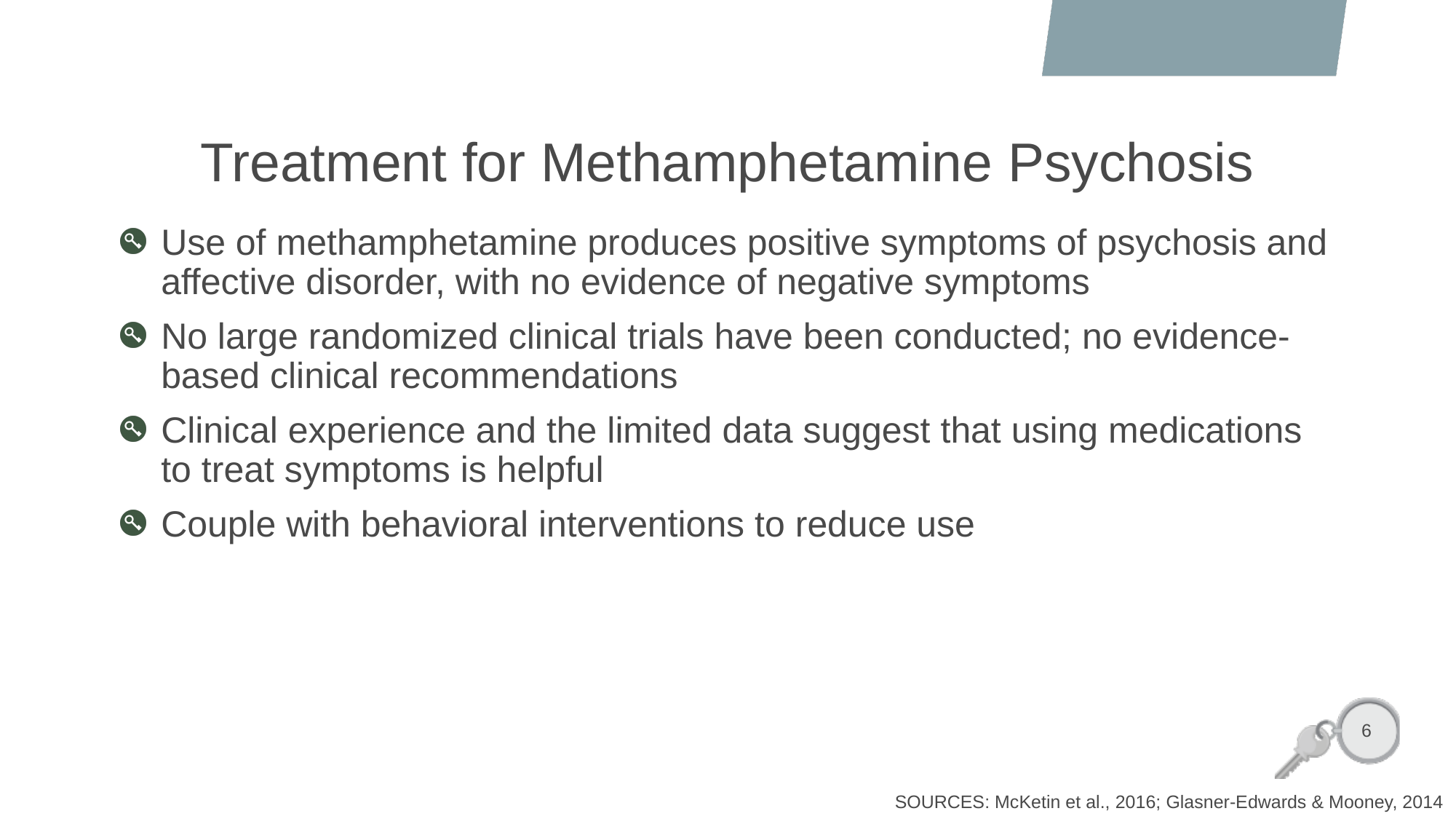

# Treatment for Methamphetamine Psychosis
Use of methamphetamine produces positive symptoms of psychosis and affective disorder, with no evidence of negative symptoms
No large randomized clinical trials have been conducted; no evidence-based clinical recommendations
Clinical experience and the limited data suggest that using medications to treat symptoms is helpful
Couple with behavioral interventions to reduce use
6
SOURCES: McKetin et al., 2016; Glasner-Edwards & Mooney, 2014